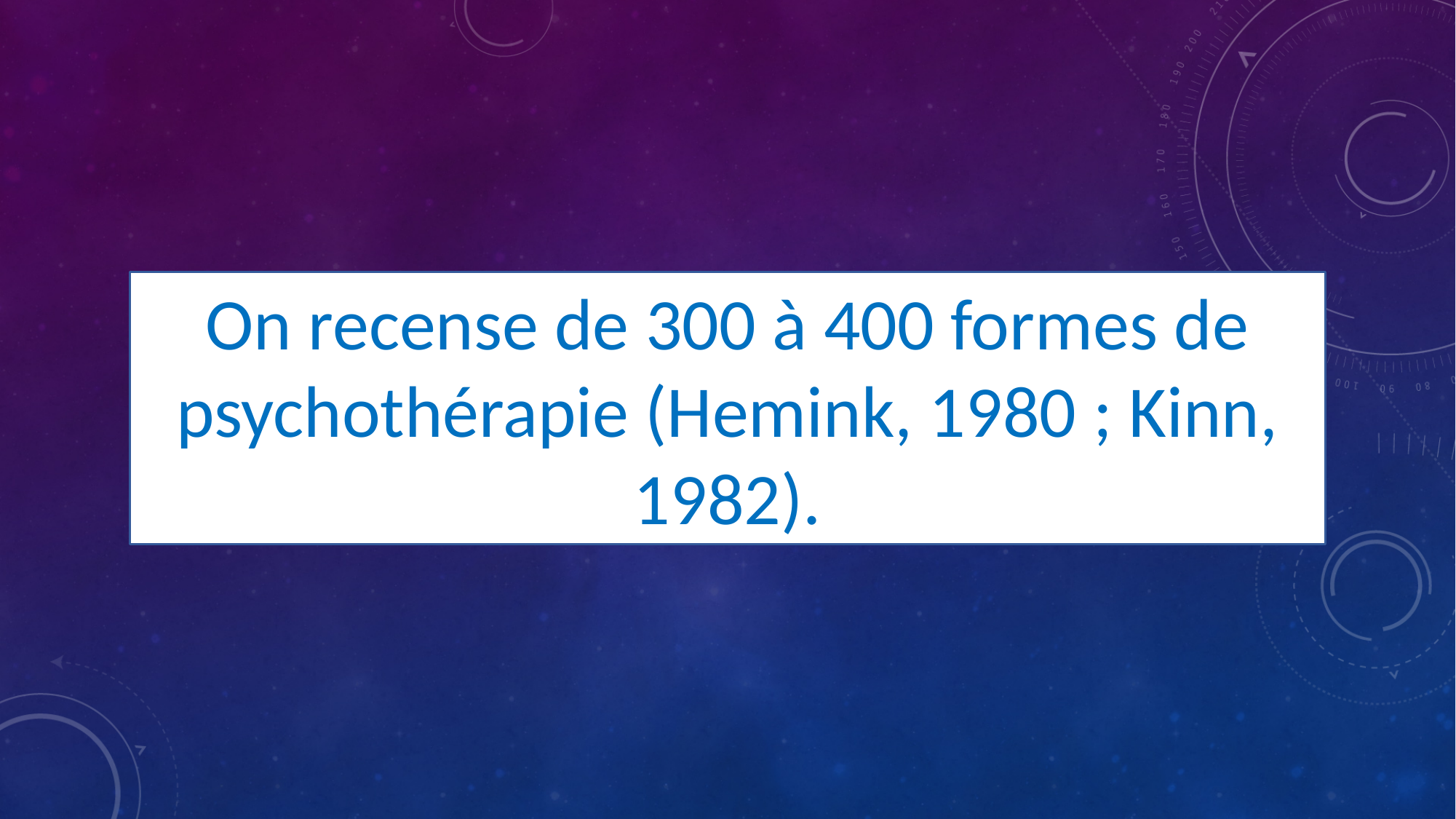

On recense de 300 à 400 formes de psychothérapie (Hemink, 1980 ; Kinn, 1982).